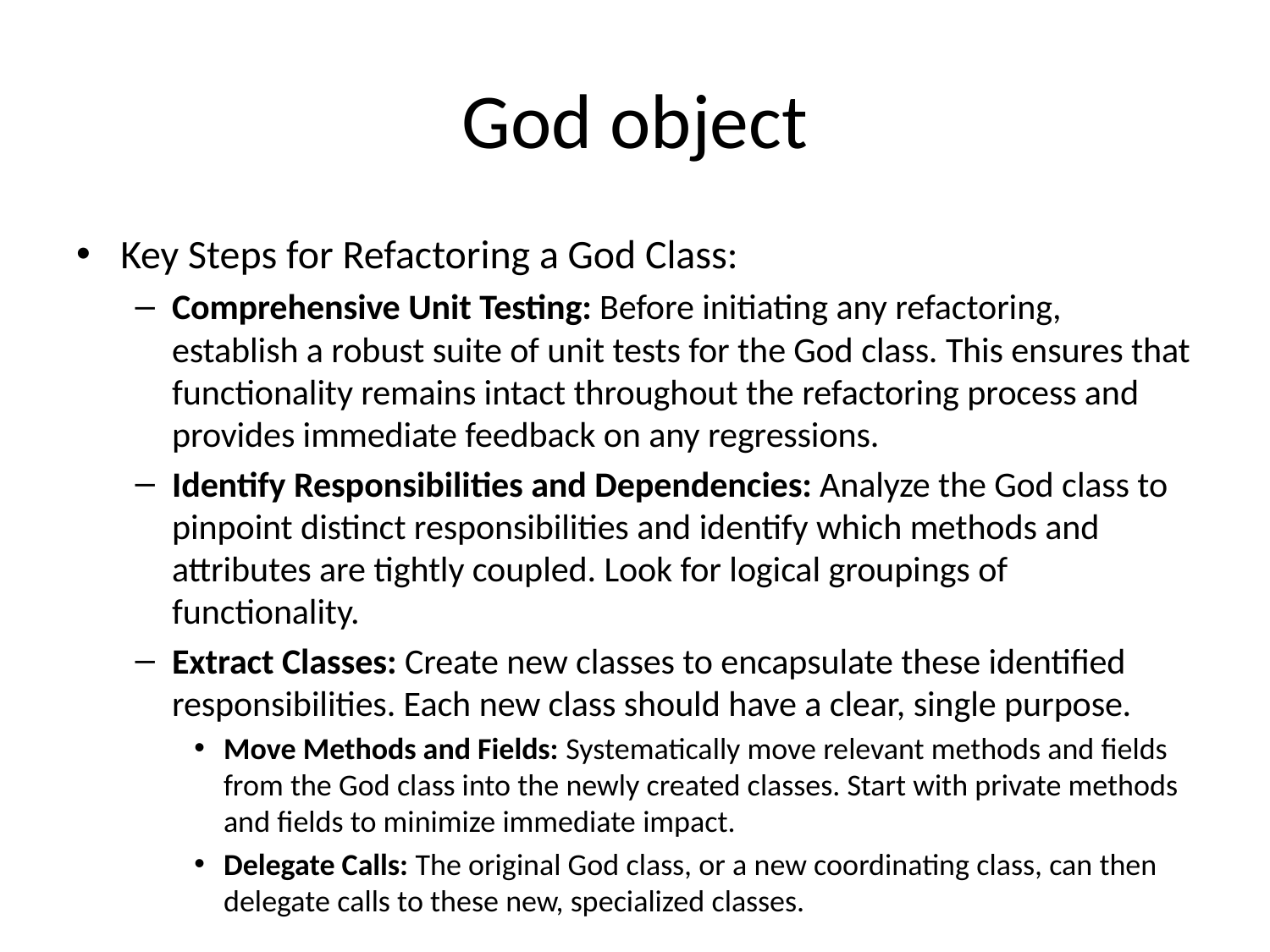

# God object
Key Steps for Refactoring a God Class:
Comprehensive Unit Testing: Before initiating any refactoring, establish a robust suite of unit tests for the God class. This ensures that functionality remains intact throughout the refactoring process and provides immediate feedback on any regressions.
Identify Responsibilities and Dependencies: Analyze the God class to pinpoint distinct responsibilities and identify which methods and attributes are tightly coupled. Look for logical groupings of functionality.
Extract Classes: Create new classes to encapsulate these identified responsibilities. Each new class should have a clear, single purpose.
Move Methods and Fields: Systematically move relevant methods and fields from the God class into the newly created classes. Start with private methods and fields to minimize immediate impact.
Delegate Calls: The original God class, or a new coordinating class, can then delegate calls to these new, specialized classes.